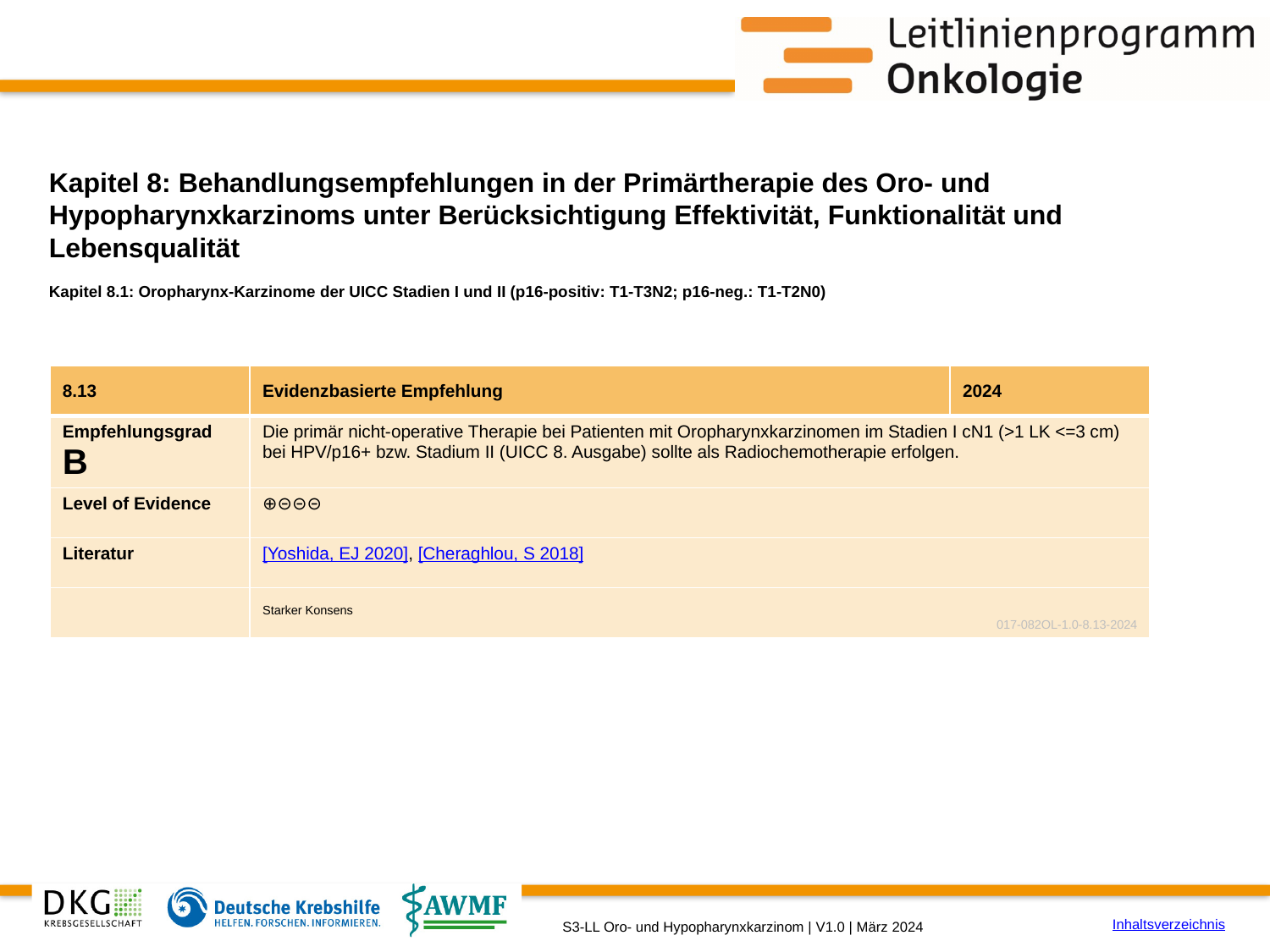

# Kapitel 8: Behandlungsempfehlungen in der Primärtherapie des Oro- und Hypopharynxkarzinoms unter Berücksichtigung Effektivität, Funktionalität und Lebensqualität
Kapitel 8.1: Oropharynx-Karzinome der UICC Stadien I und II (p16-positiv: T1-T3N2; p16-neg.: T1-T2N0)
| 8.13 | Evidenzbasierte Empfehlung | 2024 |
| --- | --- | --- |
| Empfehlungsgrad B | Die primär nicht-operative Therapie bei Patienten mit Oropharynxkarzinomen im Stadien I cN1 (>1 LK <=3 cm) bei HPV/p16+ bzw. Stadium II (UICC 8. Ausgabe) sollte als Radiochemotherapie erfolgen. |  |
| Level of Evidence | ⊕⊝⊝⊝ |  |
| Literatur | [Yoshida, EJ 2020], [Cheraghlou, S 2018] |  |
|  | Starker Konsens 017-082OL-1.0-8.13-2024 |  |
Inhaltsverzeichnis
S3-LL Oro- und Hypopharynxkarzinom | V1.0 | März 2024